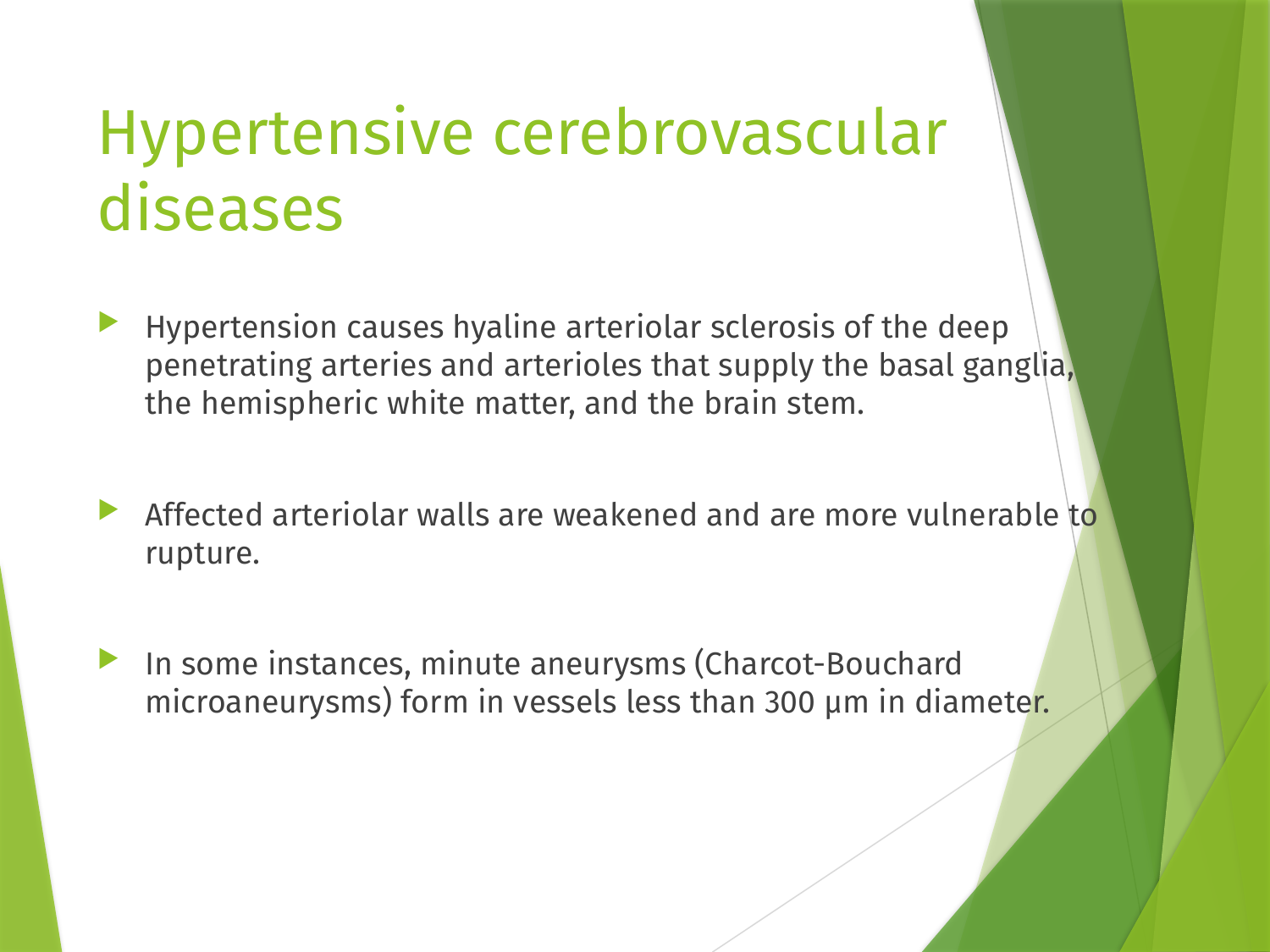

# Hypertensive cerebrovascular diseases
Hypertension causes hyaline arteriolar sclerosis of the deep penetrating arteries and arterioles that supply the basal ganglia, the hemispheric white matter, and the brain stem.

Affected arteriolar walls are weakened and are more vulnerable to rupture.

In some instances, minute aneurysms (Charcot-Bouchard microaneurysms) form in vessels less than 300 µm in diameter.